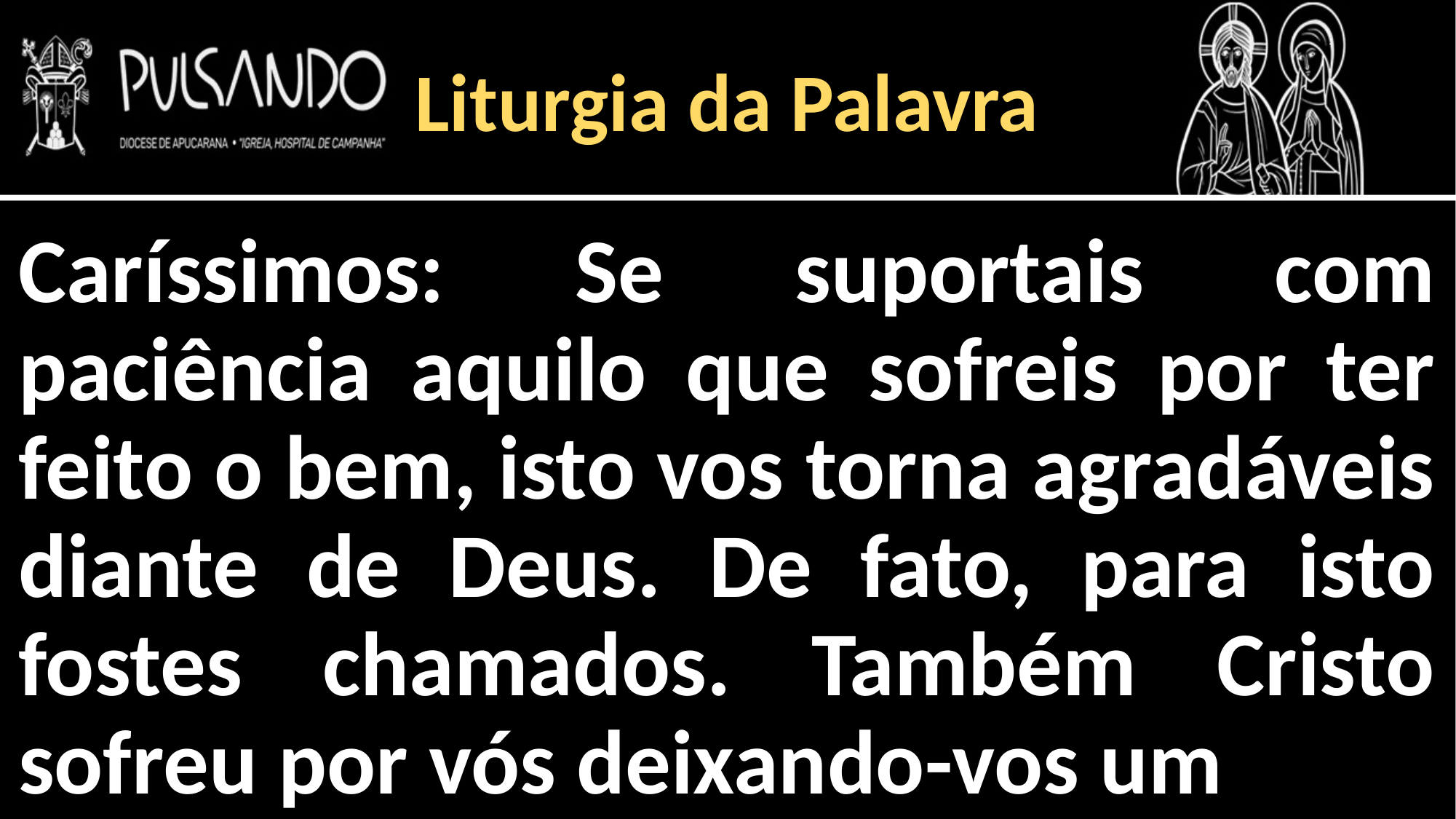

Liturgia da Palavra
Caríssimos: Se suportais com paciência aquilo que sofreis por ter feito o bem, isto vos torna agradáveis diante de Deus. De fato, para isto fostes chamados. Também Cristo sofreu por vós deixando-vos um